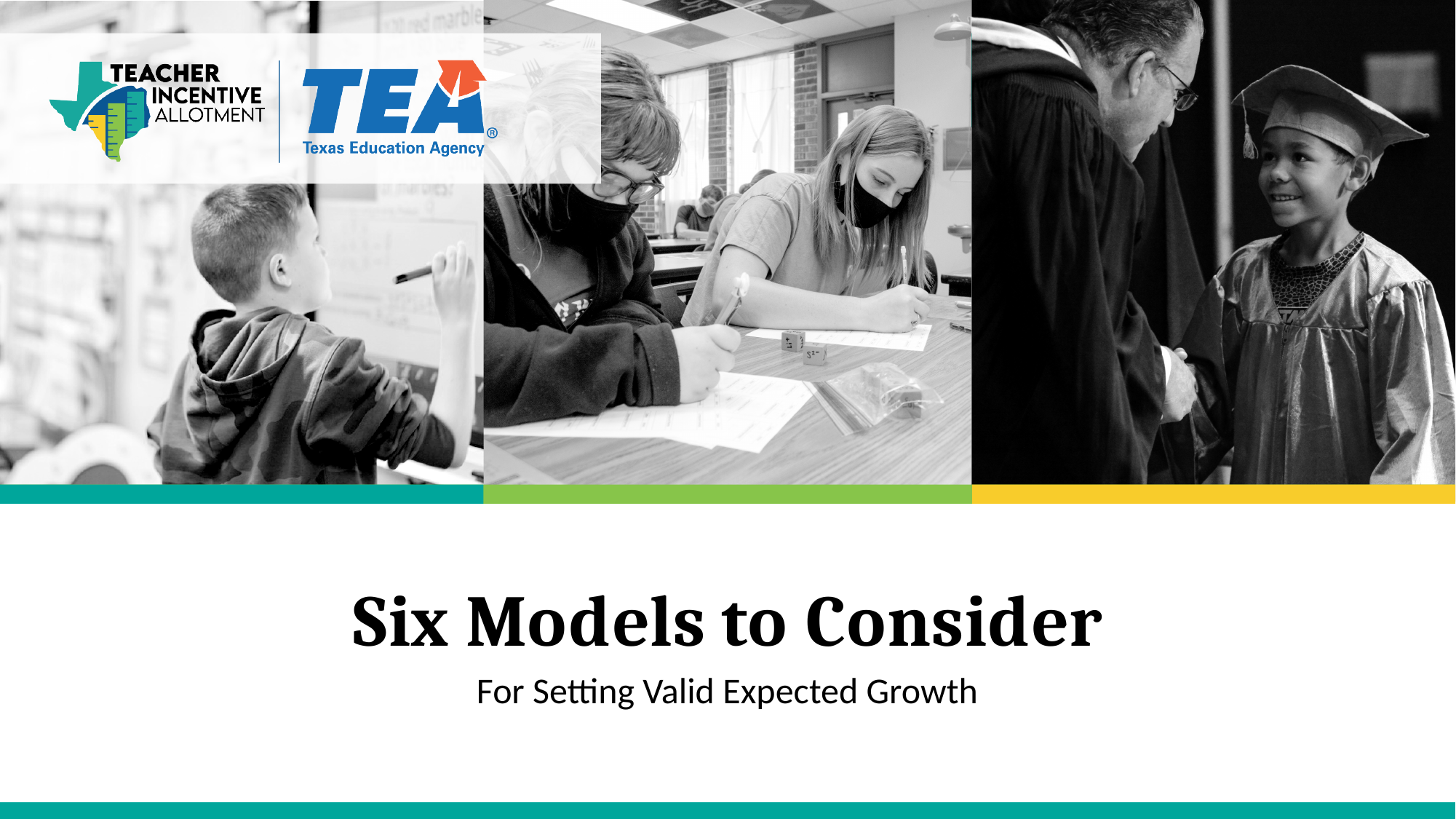

# Six Models to Consider
For Setting Valid Expected Growth